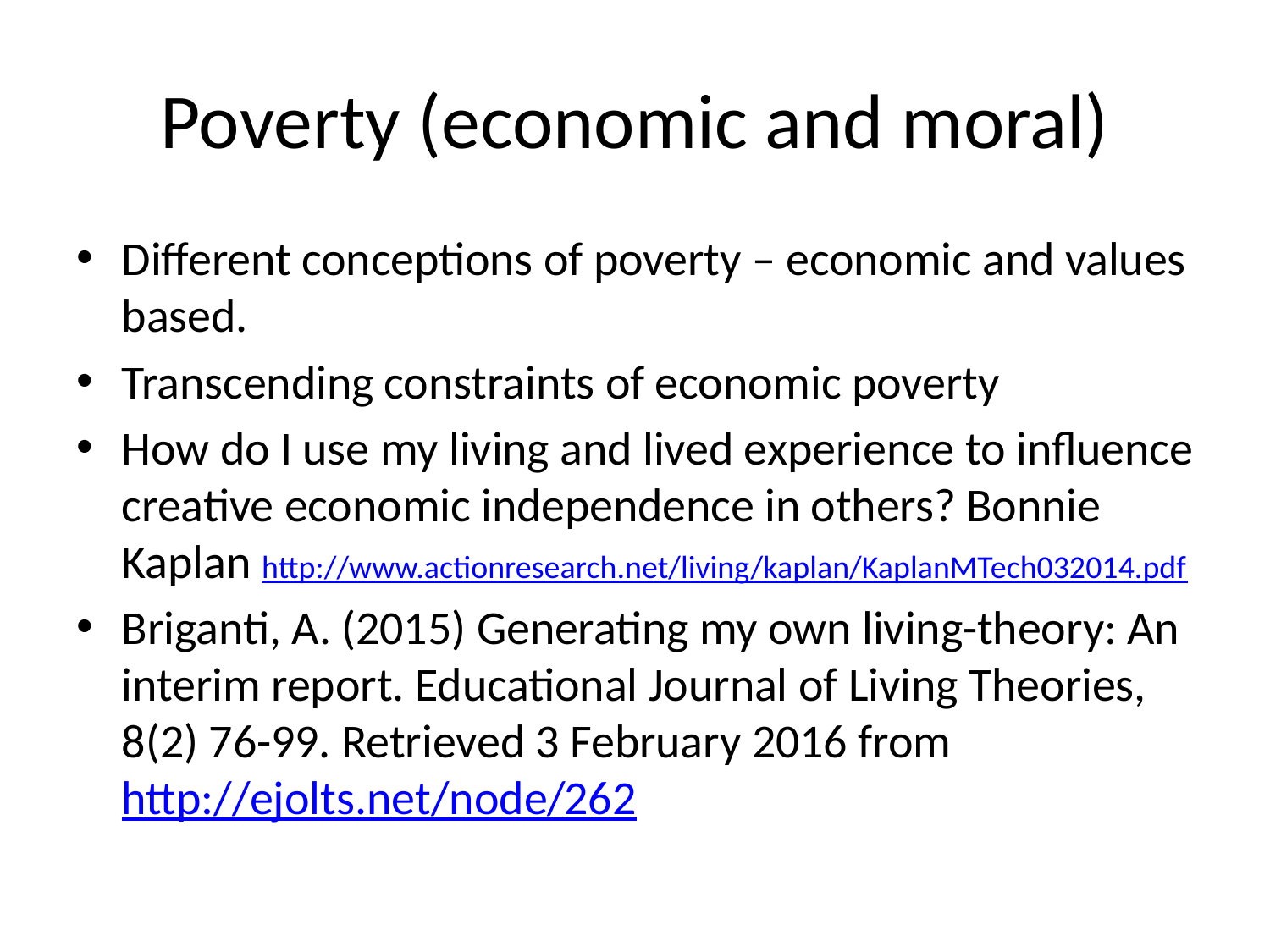

# Poverty (economic and moral)
Different conceptions of poverty – economic and values based.
Transcending constraints of economic poverty
How do I use my living and lived experience to influence creative economic independence in others? Bonnie Kaplan http://www.actionresearch.net/living/kaplan/KaplanMTech032014.pdf
Briganti, A. (2015) Generating my own living-theory: An interim report. Educational Journal of Living Theories, 8(2) 76-99. Retrieved 3 February 2016 from http://ejolts.net/node/262